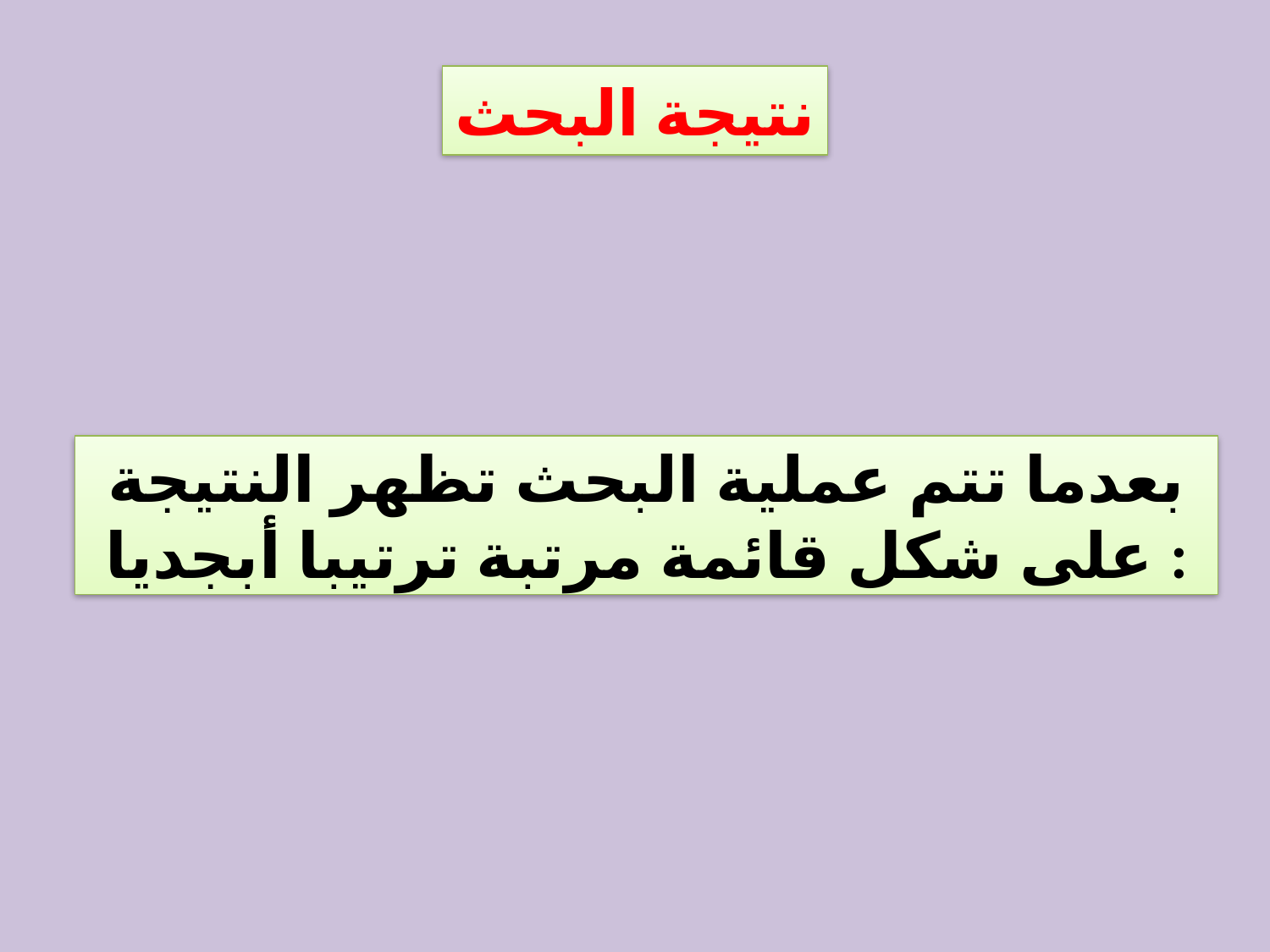

نتيجة البحث
# بعدما تتم عملية البحث تظهر النتيجة على شكل قائمة مرتبة ترتيبا أبجديا :